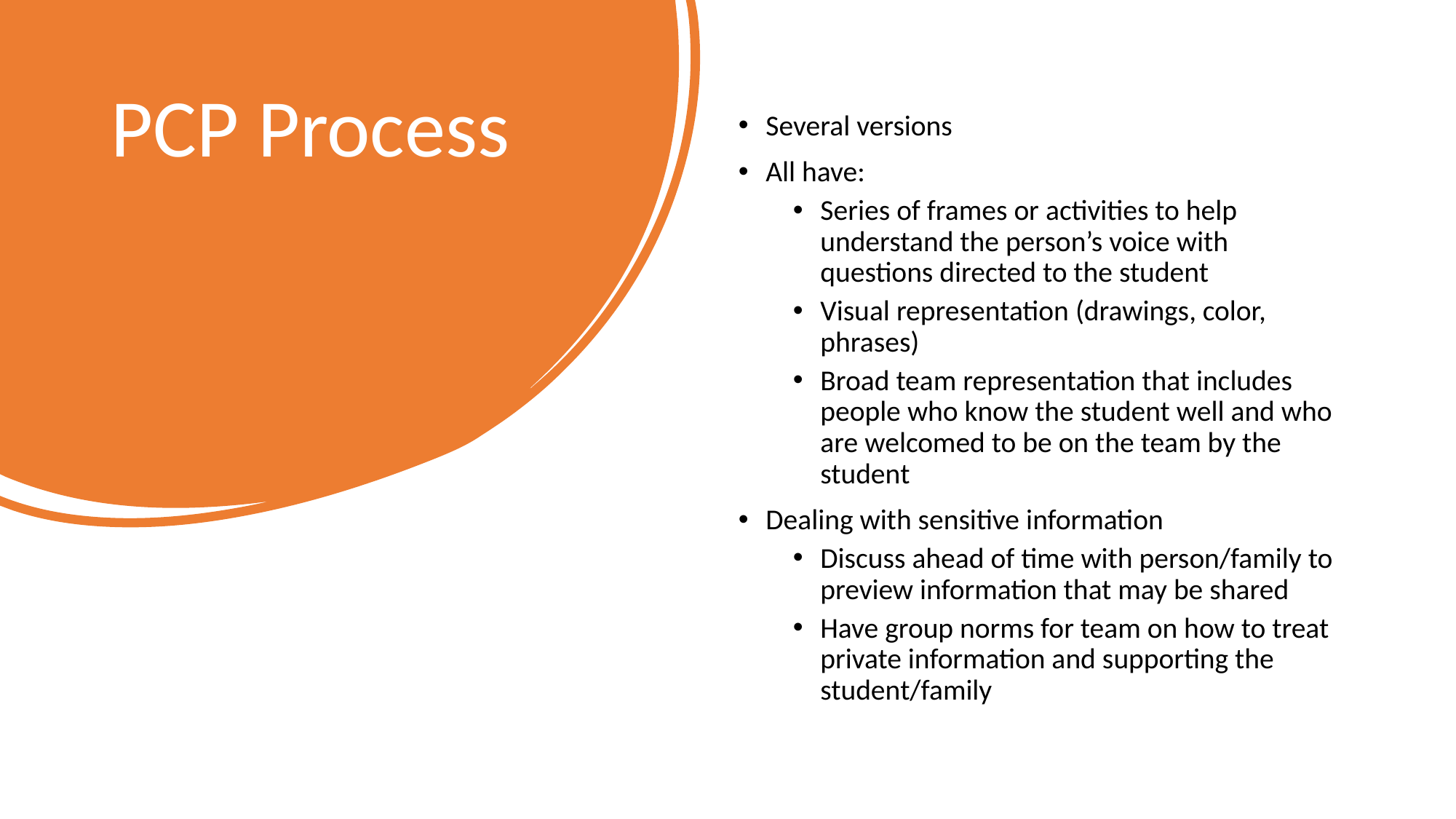

# PCP Process
Several versions
All have:
Series of frames or activities to help understand the person’s voice with questions directed to the student
Visual representation (drawings, color, phrases)
Broad team representation that includes people who know the student well and who are welcomed to be on the team by the student
Dealing with sensitive information
Discuss ahead of time with person/family to preview information that may be shared
Have group norms for team on how to treat private information and supporting the student/family